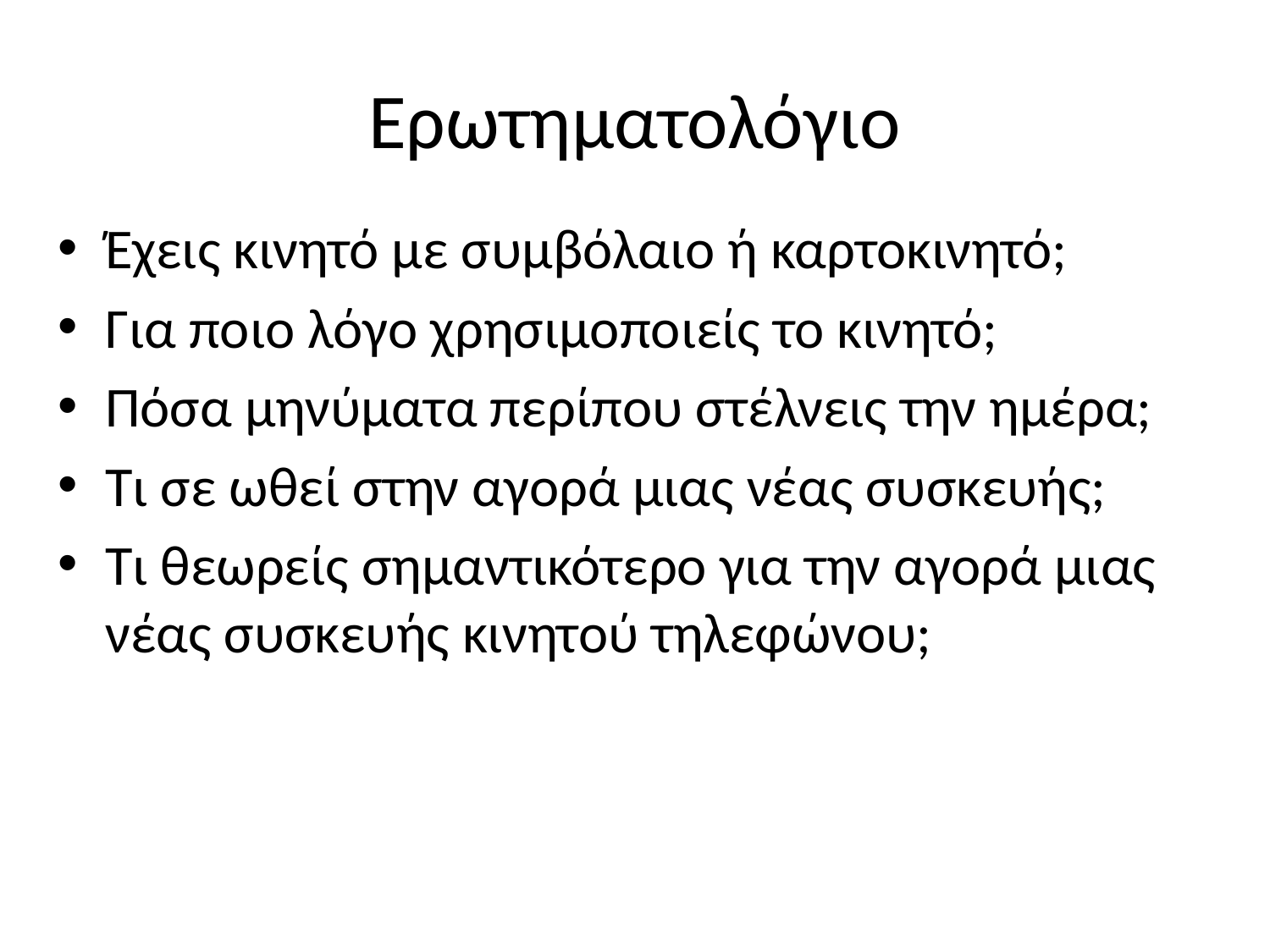

# Ερωτηματολόγιο
Έχεις κινητό με συμβόλαιο ή καρτοκινητό;
Για ποιο λόγο χρησιμοποιείς το κινητό;
Πόσα μηνύματα περίπου στέλνεις την ημέρα;
Τι σε ωθεί στην αγορά μιας νέας συσκευής;
Τι θεωρείς σημαντικότερο για την αγορά μιας νέας συσκευής κινητού τηλεφώνου;